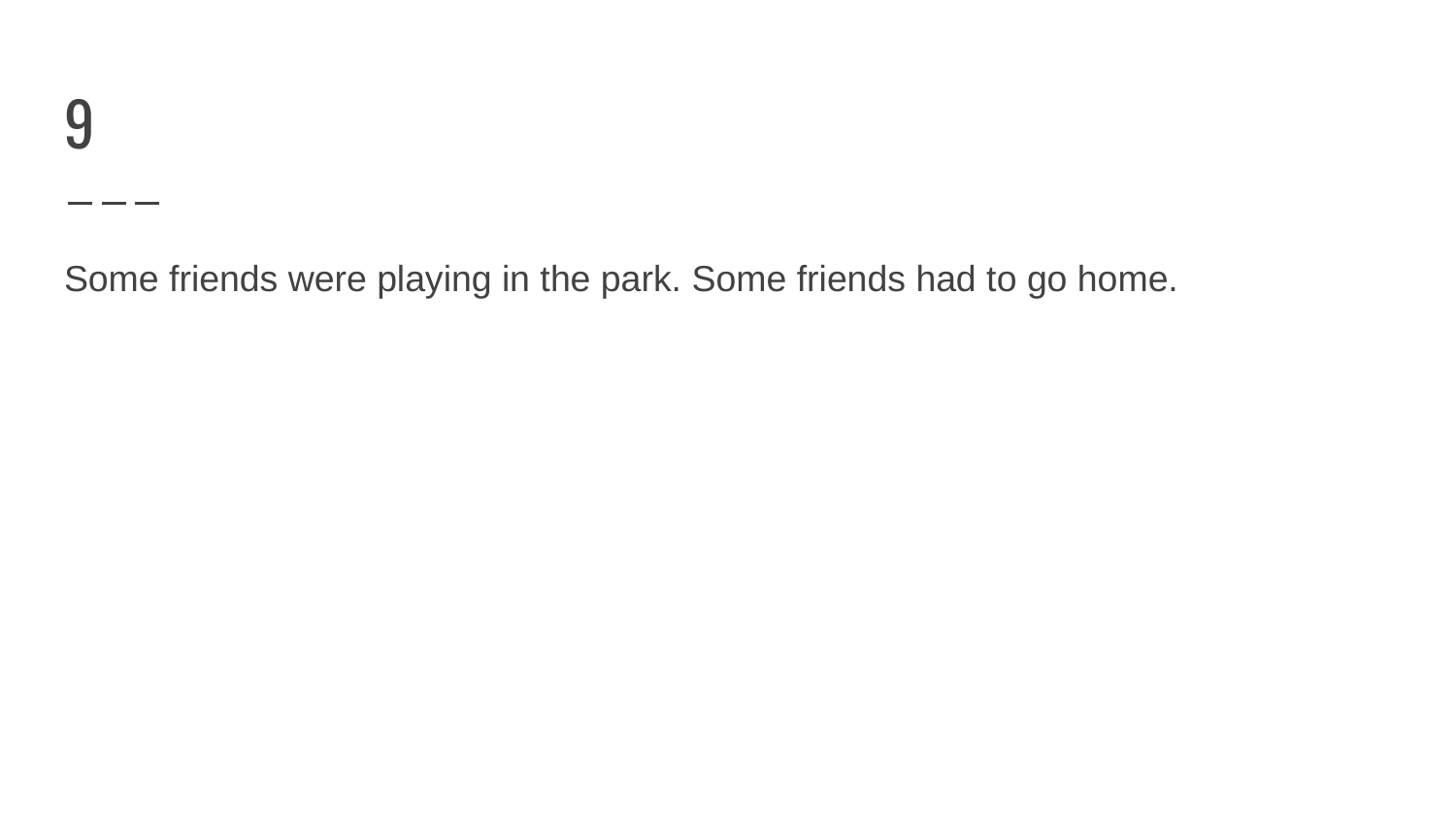

# 9
Some friends were playing in the park. Some friends had to go home.